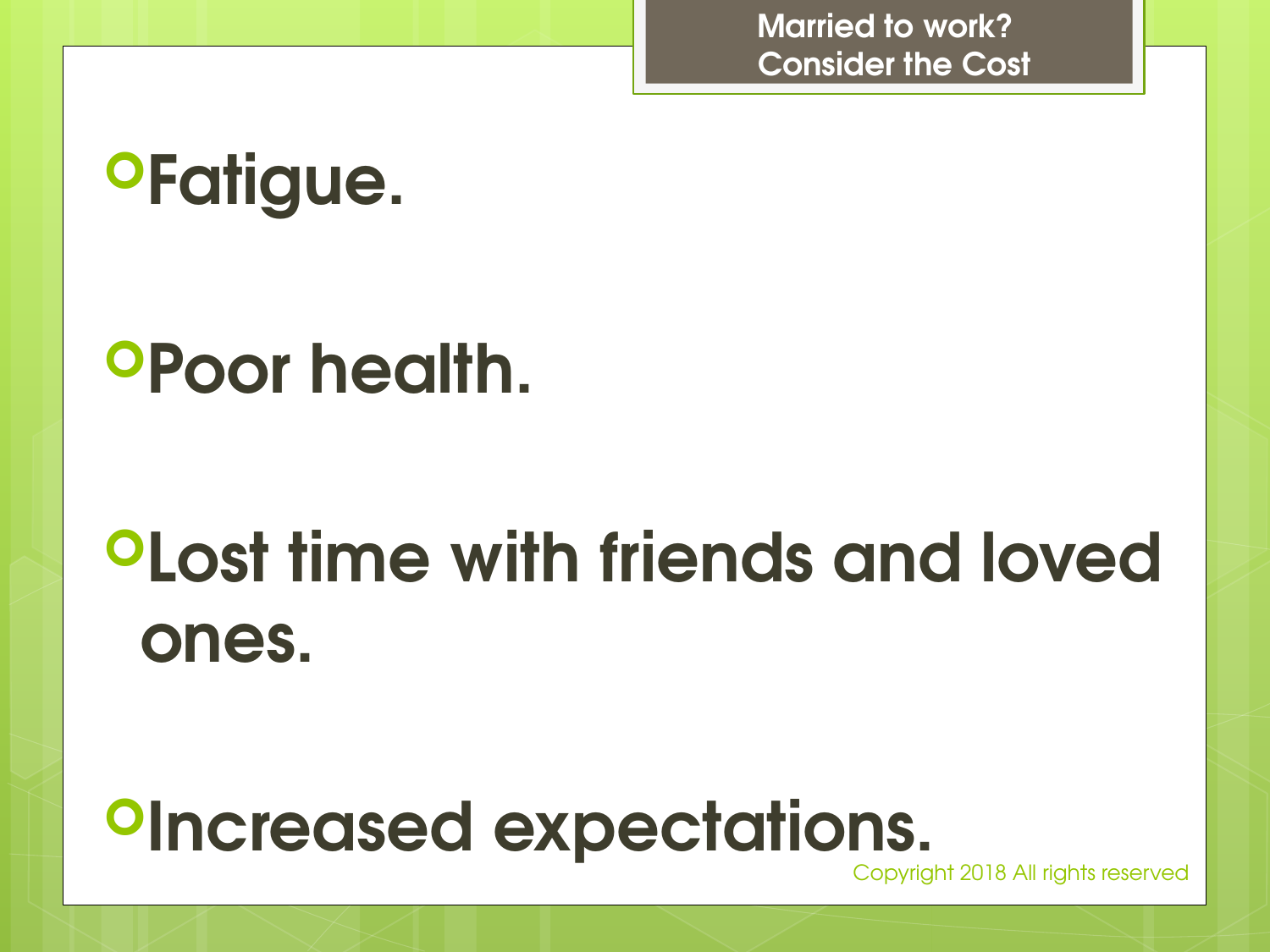

Married to work?
Consider the Cost
Fatigue.

Poor health.

Lost time with friends and loved ones.

Increased expectations.

Copyright 2018 All rights reserved